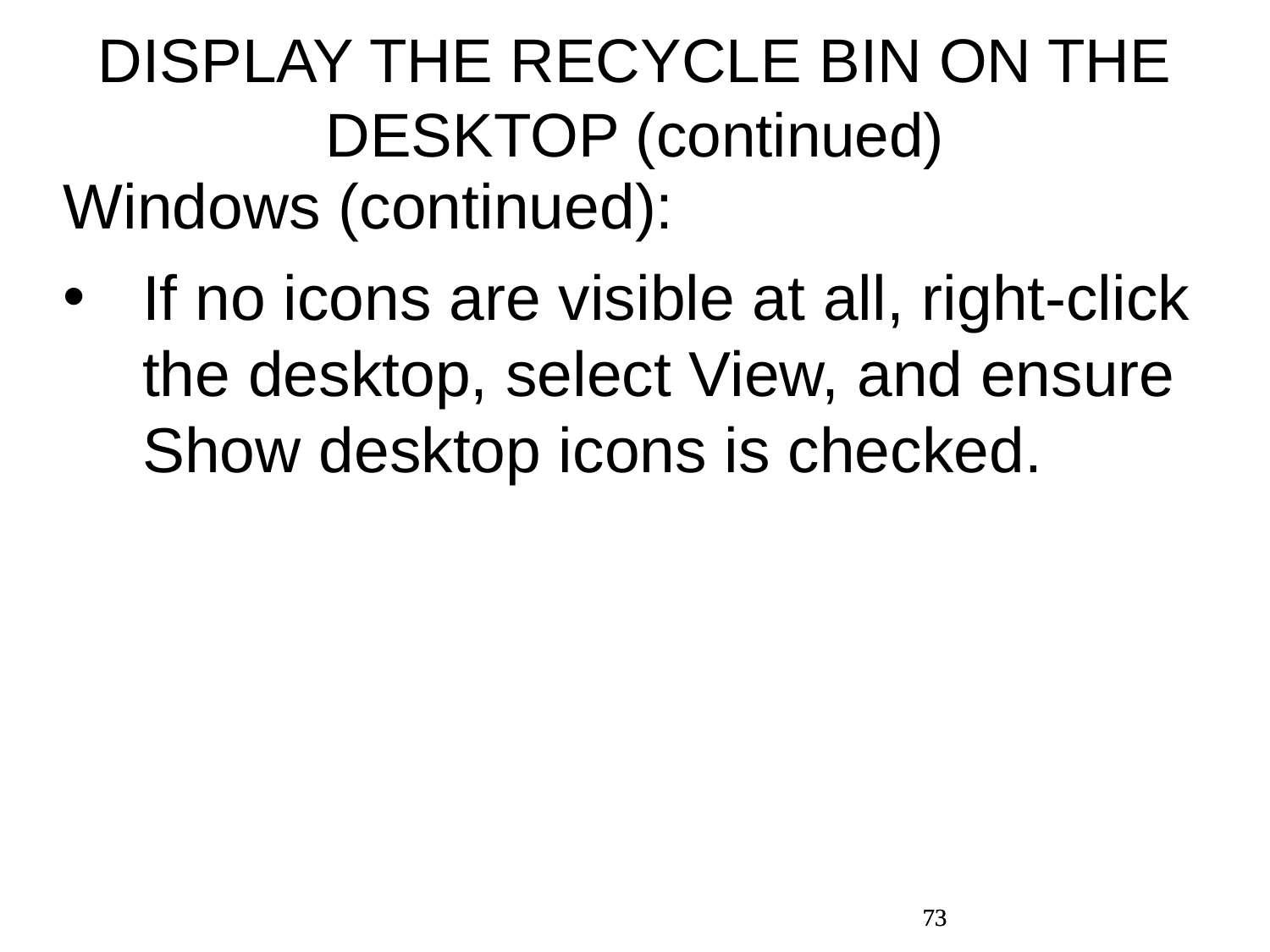

DISPLAY THE RECYCLE BIN ON THE DESKTOP (continued)
Windows (continued):
If no icons are visible at all, right-click the desktop, select View, and ensure Show desktop icons is checked.

73
73